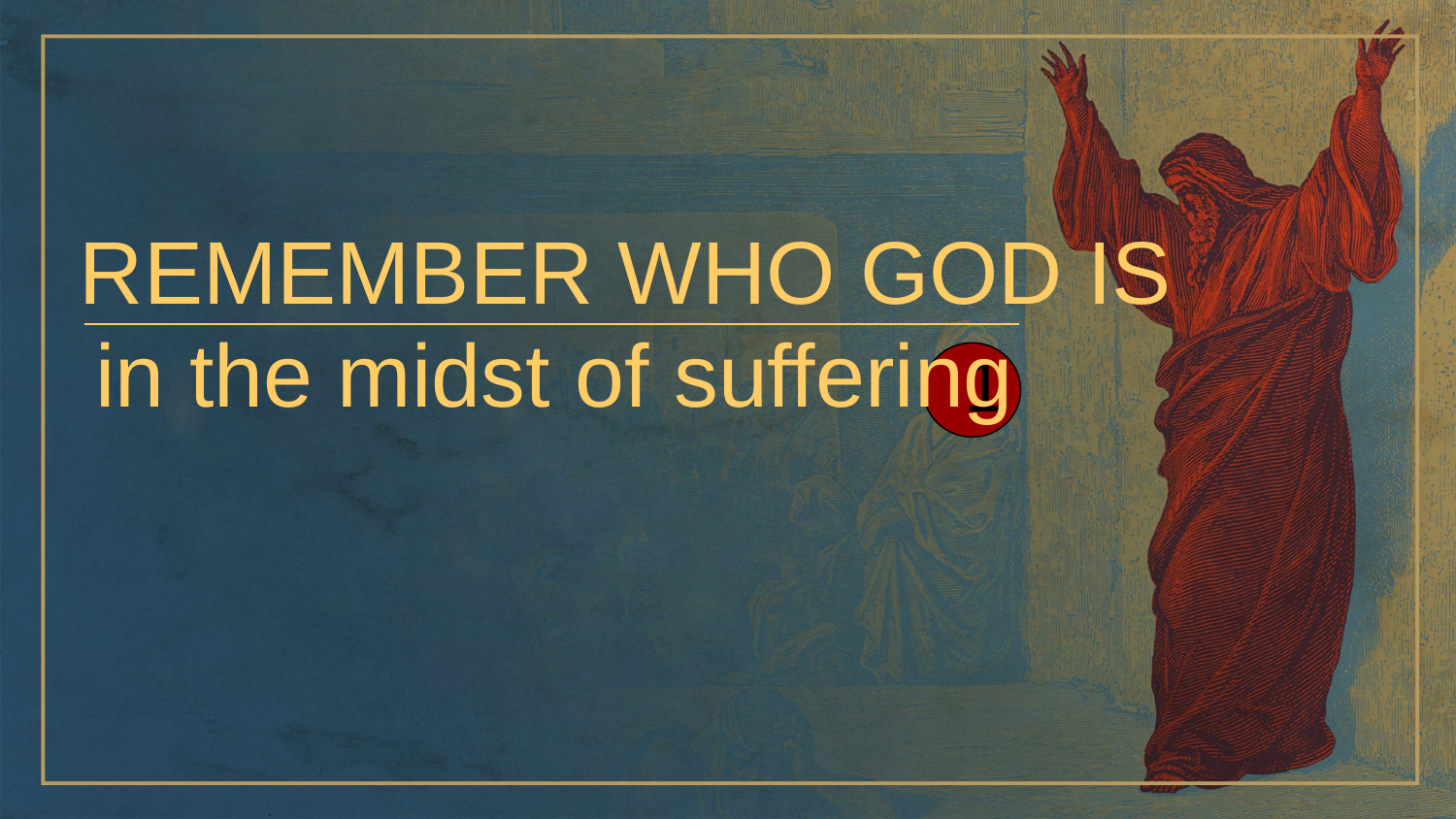

REMEMBER WHO GOD IS
in the midst of suffering
1